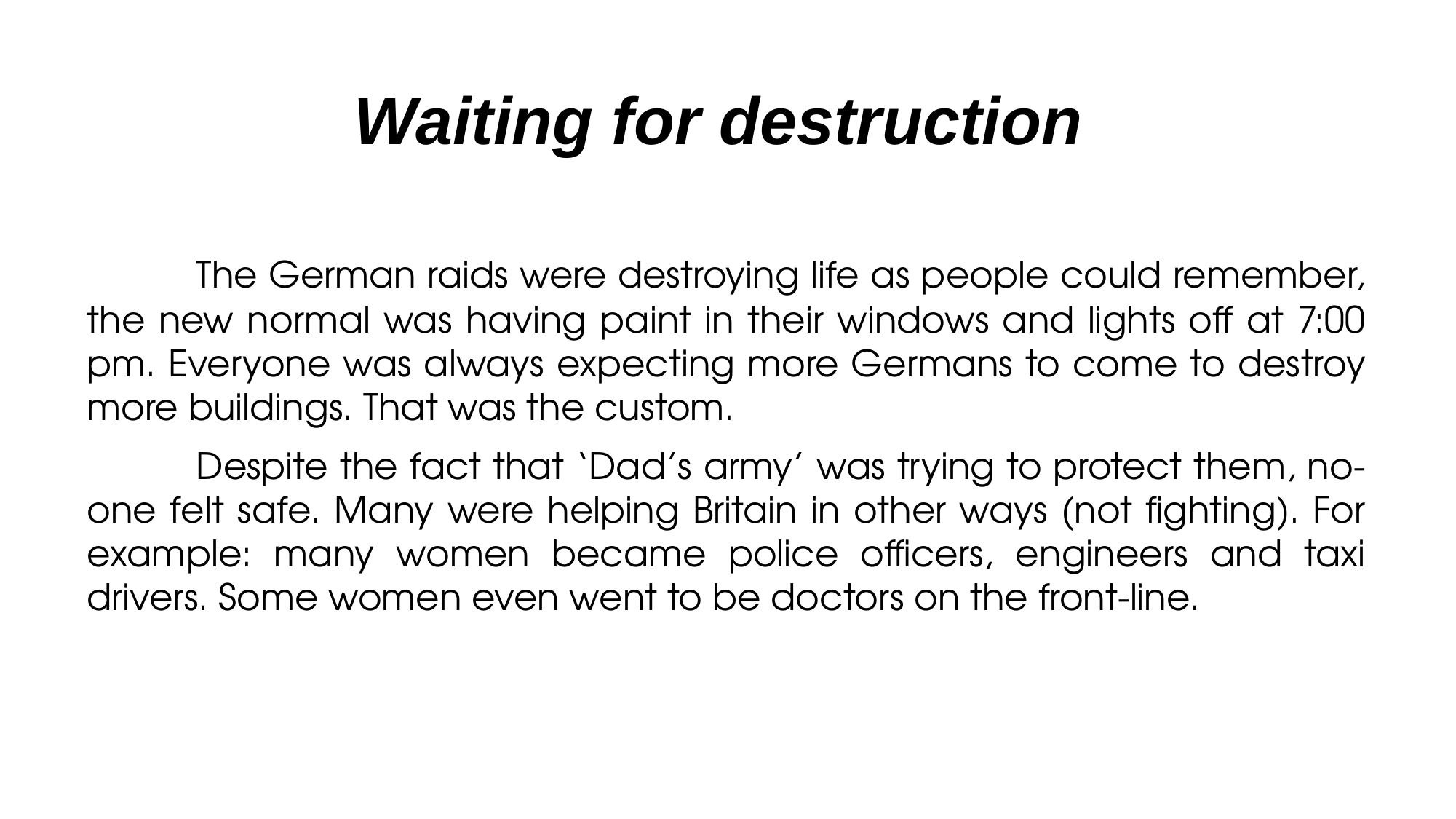

Waiting for destruction
	The German raids were destroying life as people could remember, the new normal was having paint in their windows and lights off at 7:00 pm. Everyone was always expecting more Germans to come to destroy more buildings. That was the custom.
	Despite the fact that ‘Dad’s army’ was trying to protect them, no-one felt safe. Many were helping Britain in other ways (not fighting). For example: many women became police officers, engineers and taxi drivers. Some women even went to be doctors on the front-line.